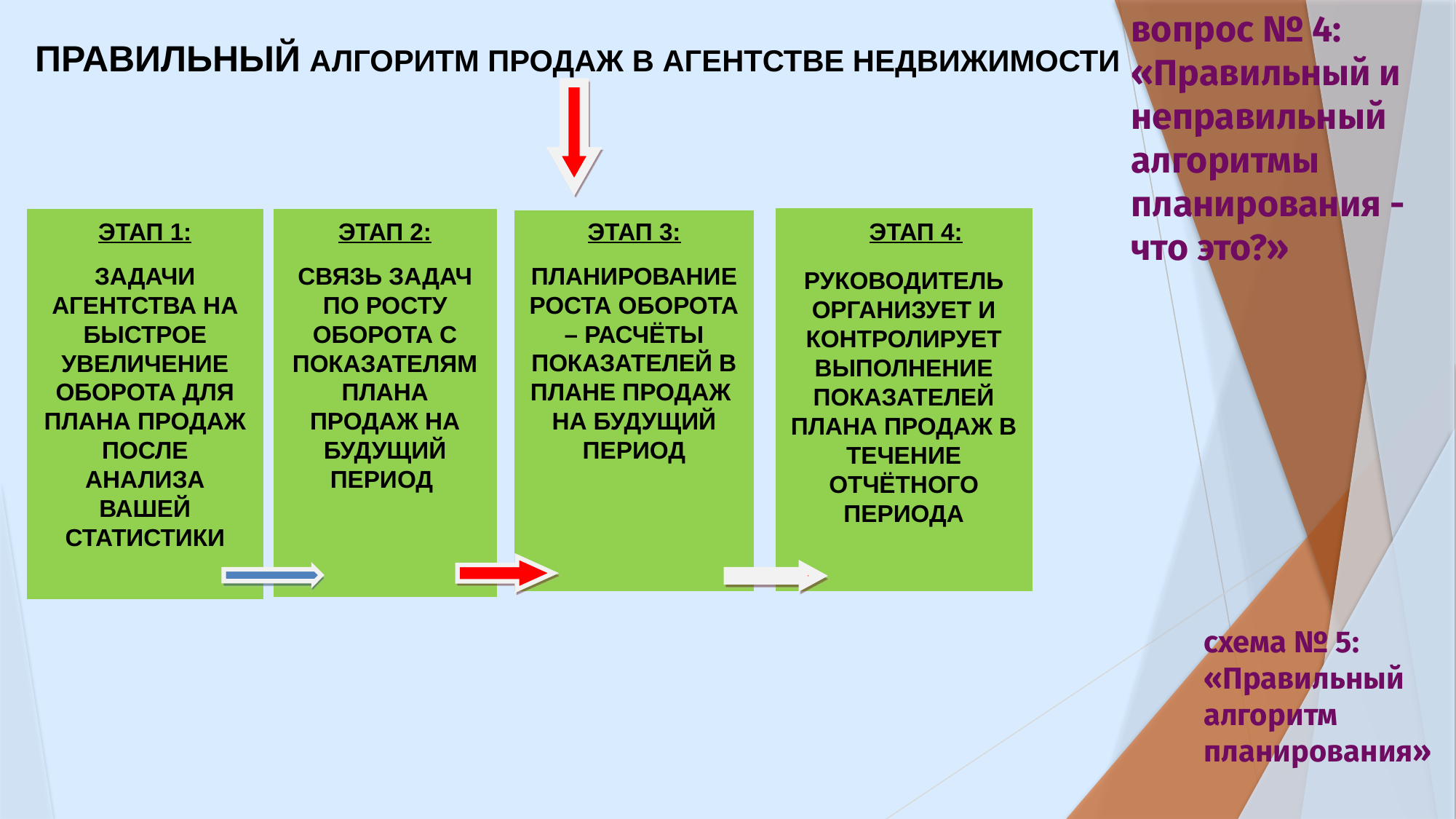

вопрос № 4: «Правильный и неправильный алгоритмы планирования - что это?»
ПРАВИЛЬНЫЙ АЛГОРИТМ ПРОДАЖ В АГЕНТСТВЕ НЕДВИЖИМОСТИ

ЭТАП 2:
СВЯЗЬ ЗАДАЧ ПО РОСТУ ОБОРОТА С ПОКАЗАТЕЛЯМПЛАНА ПРОДАЖ НА БУДУЩИЙ ПЕРИОД

ЭТАП 1:
ЗАДАЧИ АГЕНТСТВА НА БЫСТРОЕ УВЕЛИЧЕНИЕ ОБОРОТА ДЛЯ ПЛАНА ПРОДАЖ ПОСЛЕ АНАЛИЗА ВАШЕЙ СТАТИСТИКИ

                 ЭТАП 4:

РУКОВОДИТЕЛЬ ОРГАНИЗУЕТ И КОНТРОЛИРУЕТ
ВЫПОЛНЕНИЕ ПОКАЗАТЕЛЕЙ ПЛАНА ПРОДАЖ В ТЕЧЕНИЕ ОТЧЁТНОГО ПЕРИОДА
ЭТАП 3:
ПЛАНИРОВАНИЕ РОСТА ОБОРОТА – РАСЧЁТЫ ПОКАЗАТЕЛЕЙ В ПЛАНЕ ПРОДАЖ  НА БУДУЩИЙ ПЕРИОД

схема № 5: «Правильный алгоритм планирования»